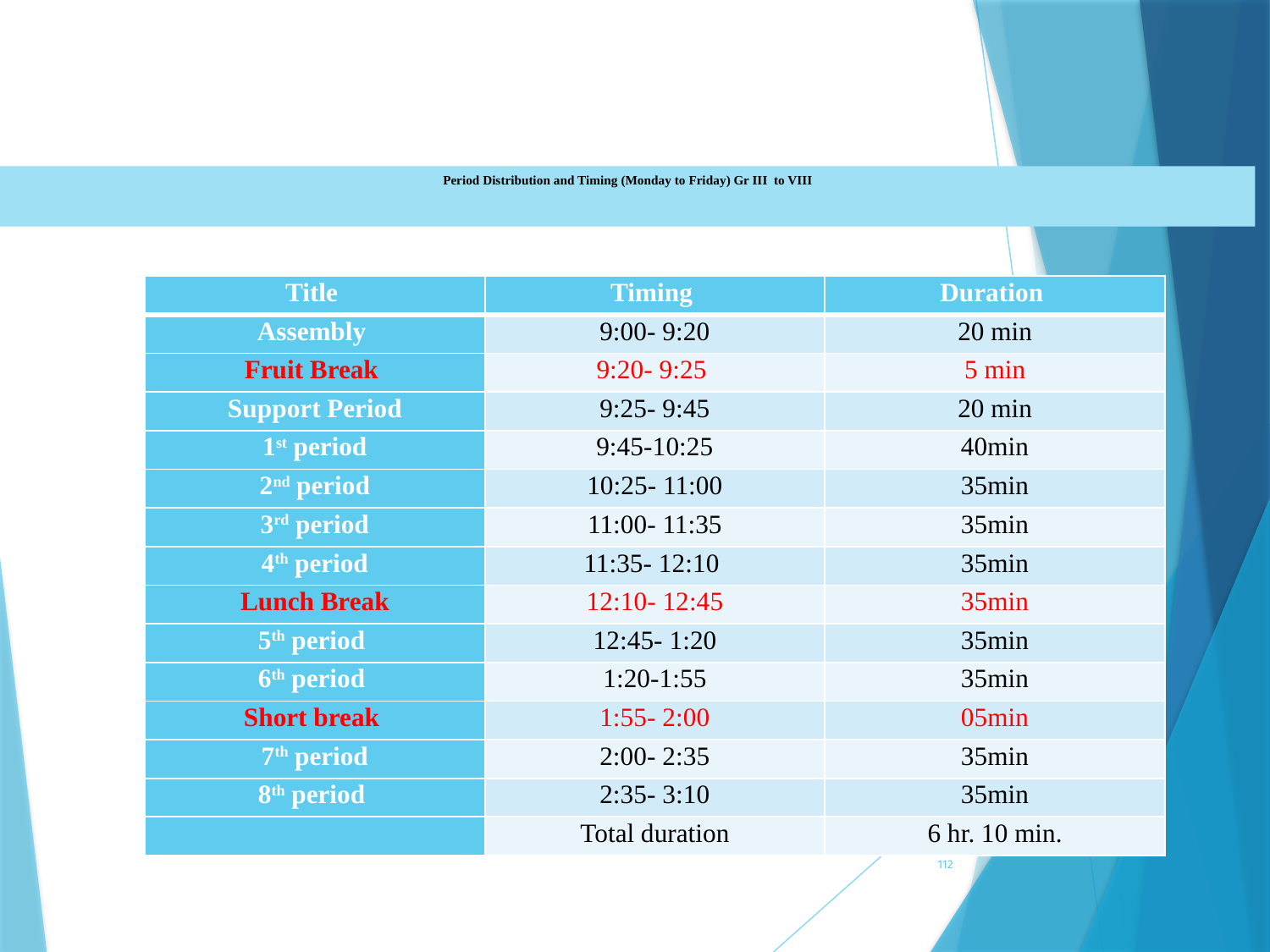

# Period Distribution and Timing (Monday to Friday) Gr III  to VIII
| Title | Timing | Duration |
| --- | --- | --- |
| Assembly | 9:00- 9:20 | 20 min |
| Fruit Break | 9:20- 9:25 | 5 min |
| Support Period | 9:25- 9:45 | 20 min |
| 1st period | 9:45-10:25 | 40min |
| 2nd period | 10:25- 11:00 | 35min |
| 3rd period | 11:00- 11:35 | 35min |
| 4th period | 11:35- 12:10 | 35min |
| Lunch Break | 12:10- 12:45 | 35min |
| 5th period | 12:45- 1:20 | 35min |
| 6th period | 1:20-1:55 | 35min |
| Short break | 1:55- 2:00 | 05min |
| 7th period | 2:00- 2:35 | 35min |
| 8th period | 2:35- 3:10 | 35min |
|  | Total duration | 6 hr. 10 min. |
112